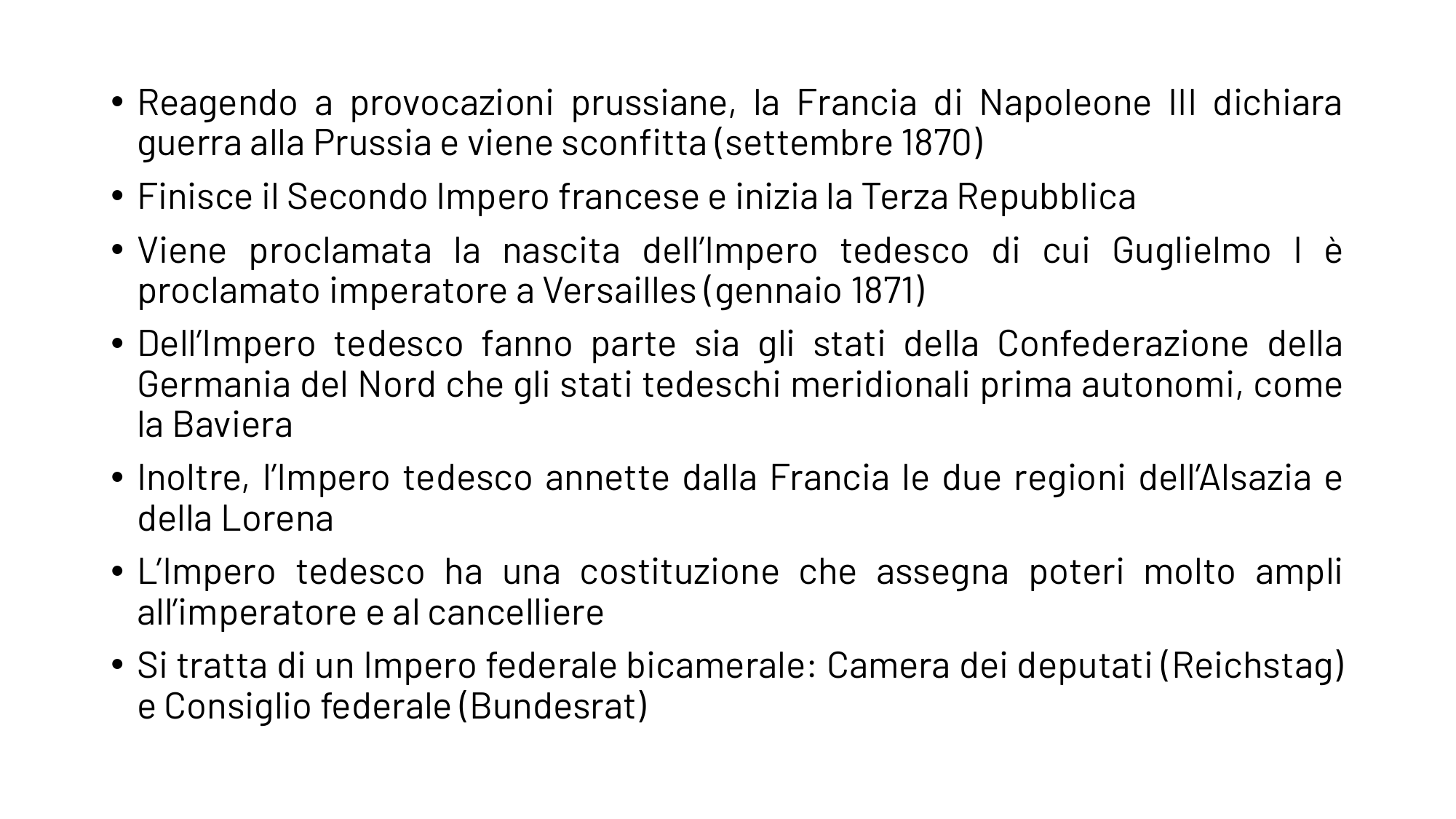

Reagendo a provocazioni prussiane, la Francia di Napoleone III dichiara guerra alla Prussia e viene sconfitta (settembre 1870)
Finisce il Secondo Impero francese e inizia la Terza Repubblica
Viene proclamata la nascita dell’Impero tedesco di cui Guglielmo I è proclamato imperatore a Versailles (gennaio 1871)
Dell’Impero tedesco fanno parte sia gli stati della Confederazione della Germania del Nord che gli stati tedeschi meridionali prima autonomi, come la Baviera
Inoltre, l’Impero tedesco annette dalla Francia le due regioni dell’Alsazia e della Lorena
L’Impero tedesco ha una costituzione che assegna poteri molto ampli all’imperatore e al cancelliere
Si tratta di un Impero federale bicamerale: Camera dei deputati (Reichstag) e Consiglio federale (Bundesrat)